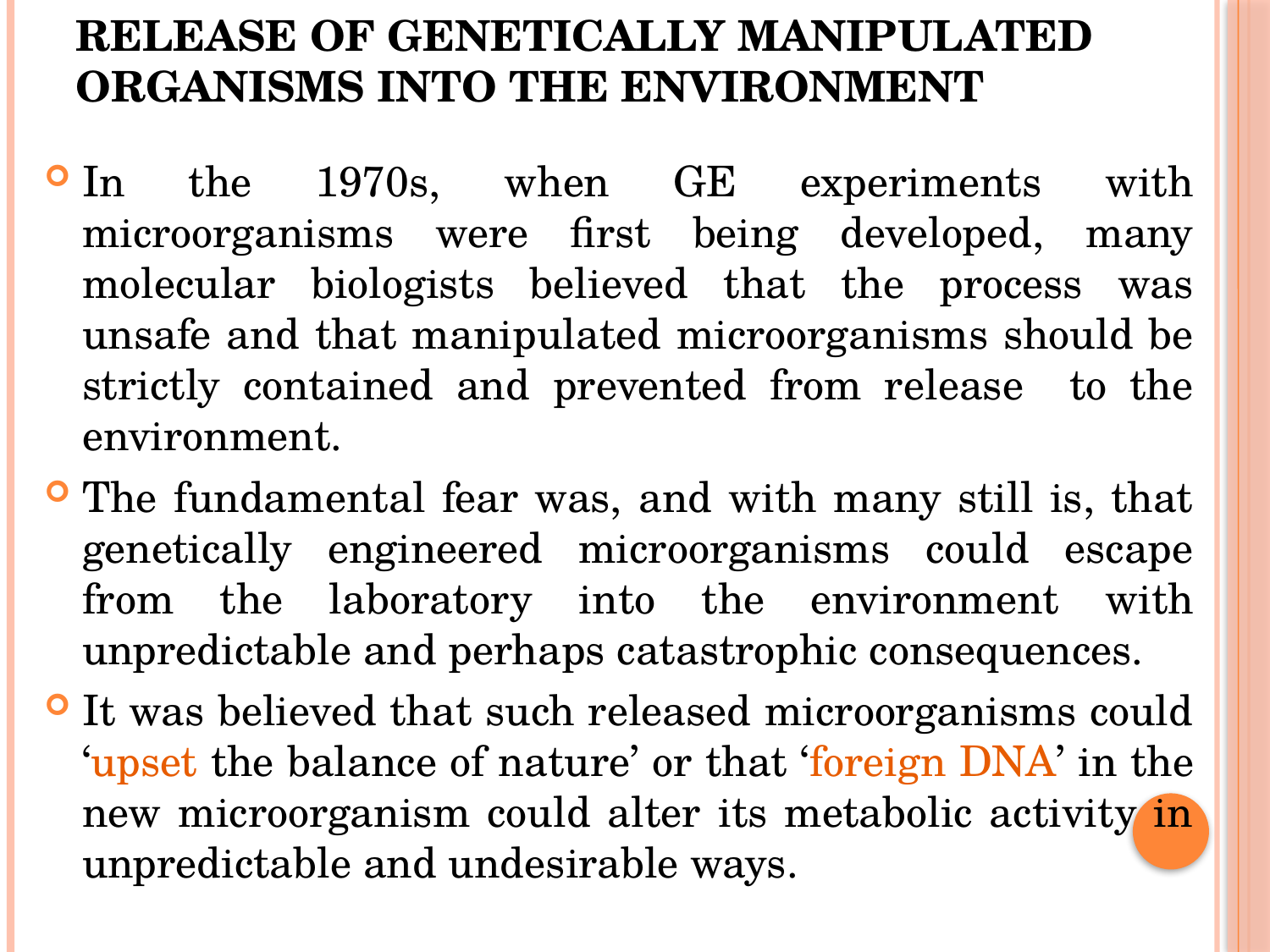

# release of genetically manipulated organisms into the environment
In the 1970s, when GE experiments with microorganisms were ﬁrst being developed, many molecular biologists believed that the process was unsafe and that manipulated microorganisms should be strictly contained and prevented from release  to the environment.
The fundamental fear was, and with many still is, that genetically engineered microorganisms could escape from the laboratory into the environment with unpredictable and perhaps catastrophic consequences.
It was believed that such released microorganisms could ‘upset the balance of nature’ or that ‘foreign DNA’ in the new microorganism could alter its metabolic activity in unpredictable and undesirable ways.